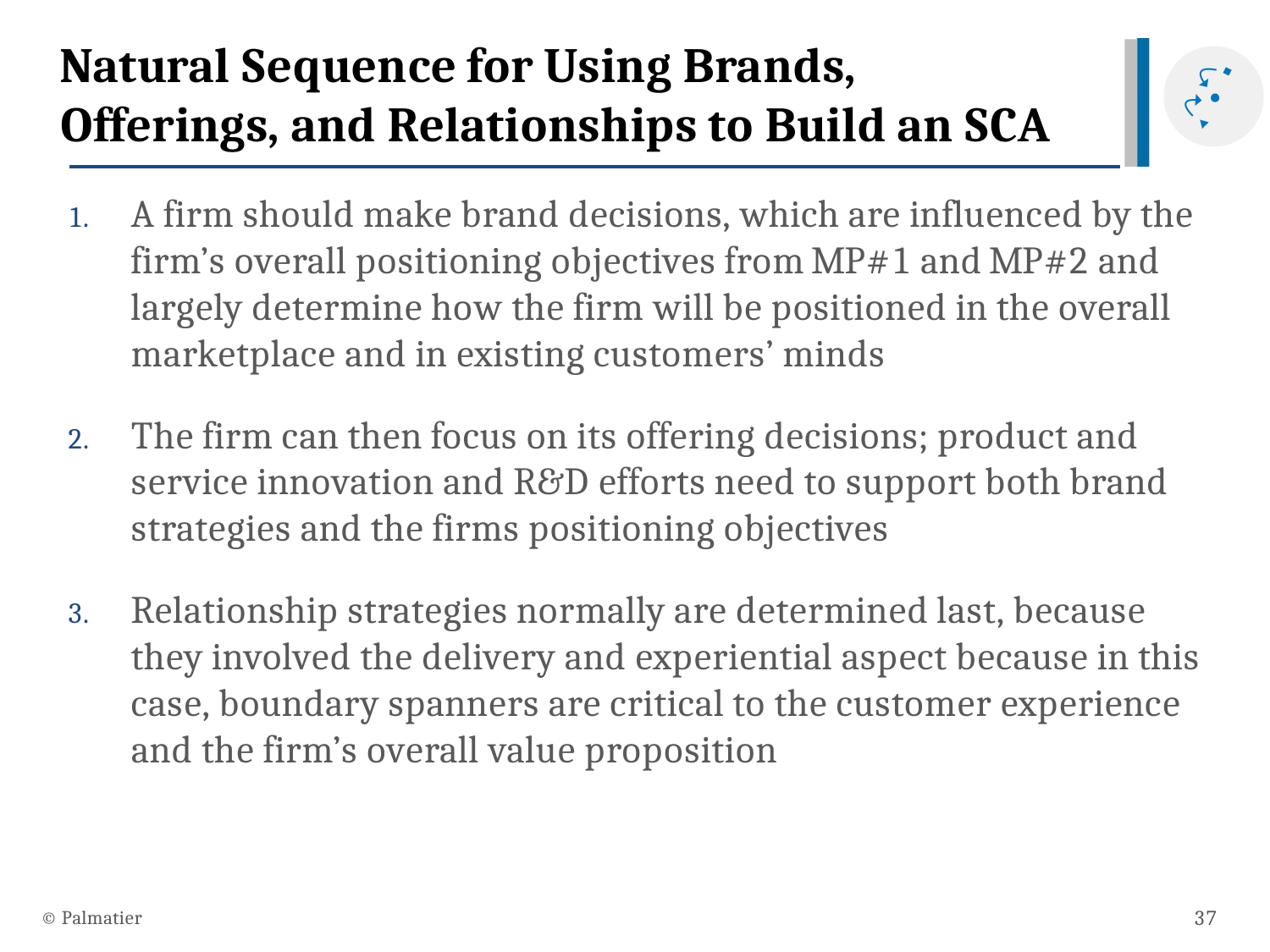

# Natural Sequence for Using Brands, Offerings, and Relationships to Build an SCA
A firm should make brand decisions, which are influenced by the firm’s overall positioning objectives from MP#1 and MP#2 and largely determine how the firm will be positioned in the overall marketplace and in existing customers’ minds
The firm can then focus on its offering decisions; product and service innovation and R&D efforts need to support both brand strategies and the firms positioning objectives
Relationship strategies normally are determined last, because they involved the delivery and experiential aspect because in this case, boundary spanners are critical to the customer experience and the firm’s overall value proposition

© Palmatier
37